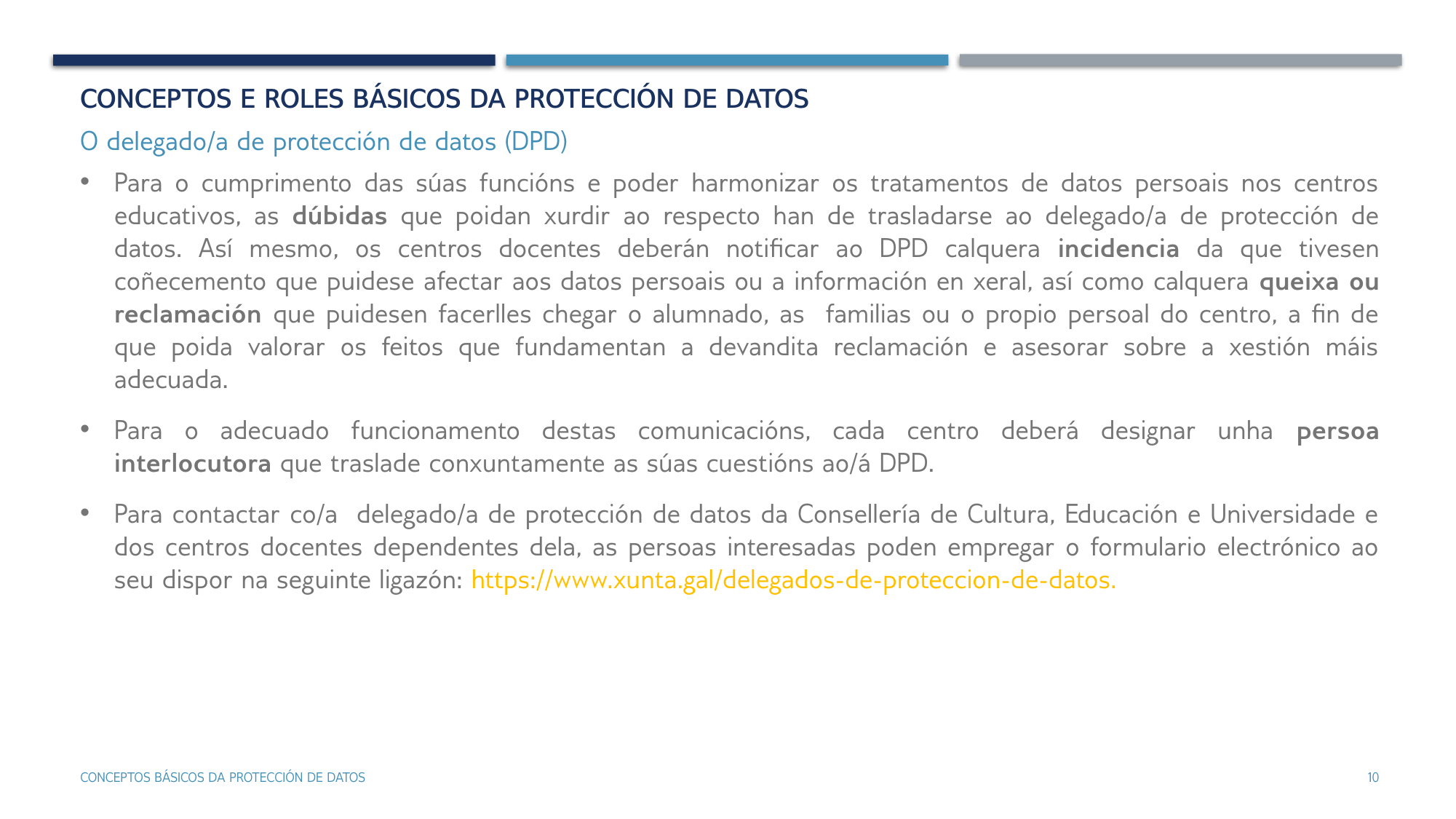

Conceptos E ROLES básicos da protección de datos
O delegado/a de protección de datos (DPD)
Para o cumprimento das súas funcións e poder harmonizar os tratamentos de datos persoais nos centros educativos, as dúbidas que poidan xurdir ao respecto han de trasladarse ao delegado/a de protección de datos. Así mesmo, os centros docentes deberán notificar ao DPD calquera incidencia da que tivesen coñecemento que puidese afectar aos datos persoais ou a información en xeral, así como calquera queixa ou reclamación que puidesen facerlles chegar o alumnado, as  familias ou o propio persoal do centro, a fin de que poida valorar os feitos que fundamentan a devandita reclamación e asesorar sobre a xestión máis adecuada.
Para o adecuado funcionamento destas comunicacións, cada centro deberá designar unha persoa interlocutora que traslade conxuntamente as súas cuestións ao/á DPD.
Para contactar co/a  delegado/a de protección de datos da Consellería de Cultura, Educación e Universidade e dos centros docentes dependentes dela, as persoas interesadas poden empregar o formulario electrónico ao seu dispor na seguinte ligazón: https://www.xunta.gal/delegados-de-proteccion-de-datos.
10
CONCEPTOS BÁSICOS DA PROTECCIÓN DE DATOS